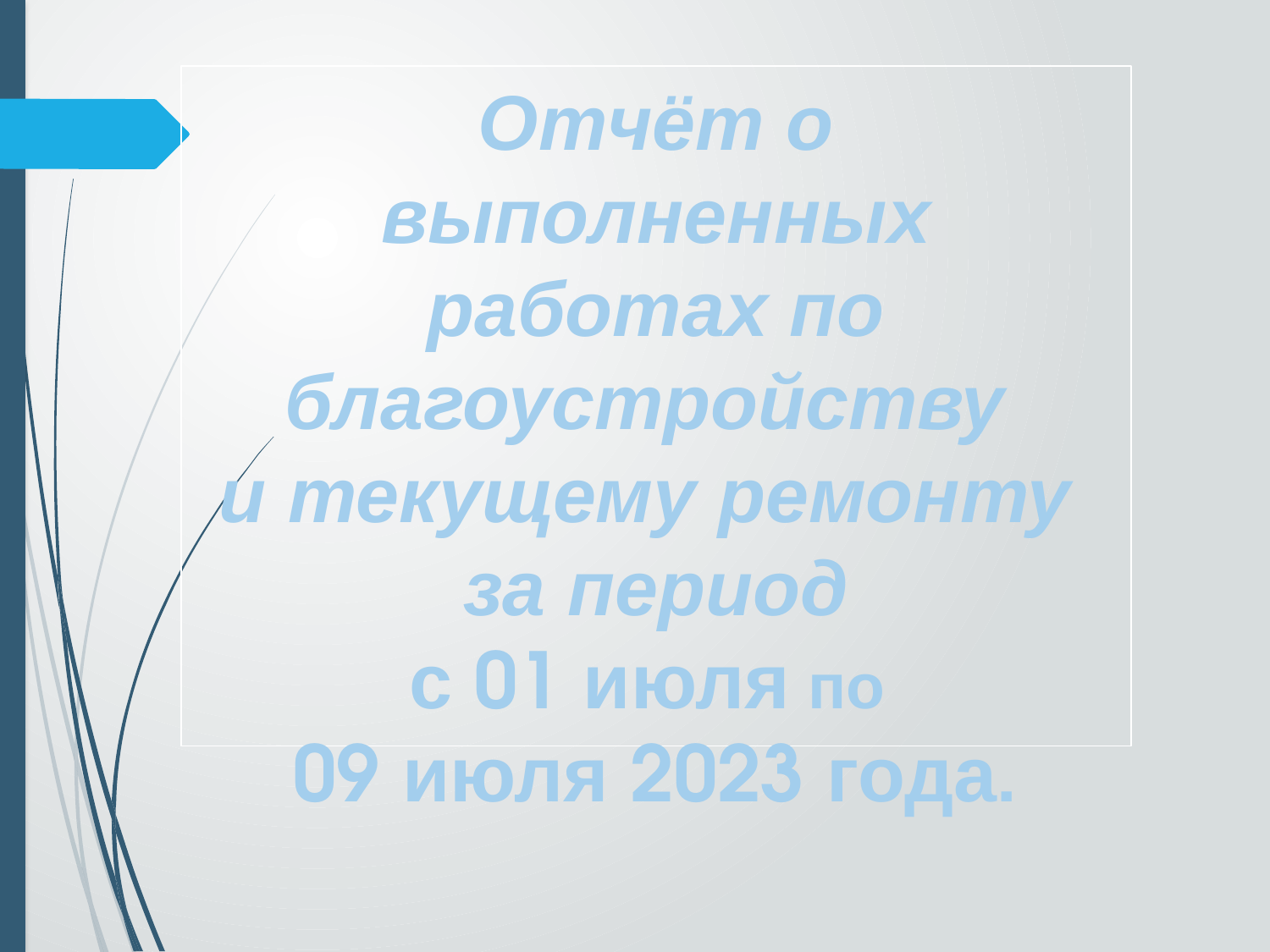

Отчёт о выполненных
 работах по
благоустройству
и текущему ремонту
за период
с 01 июля по
09 июля 2023 года.